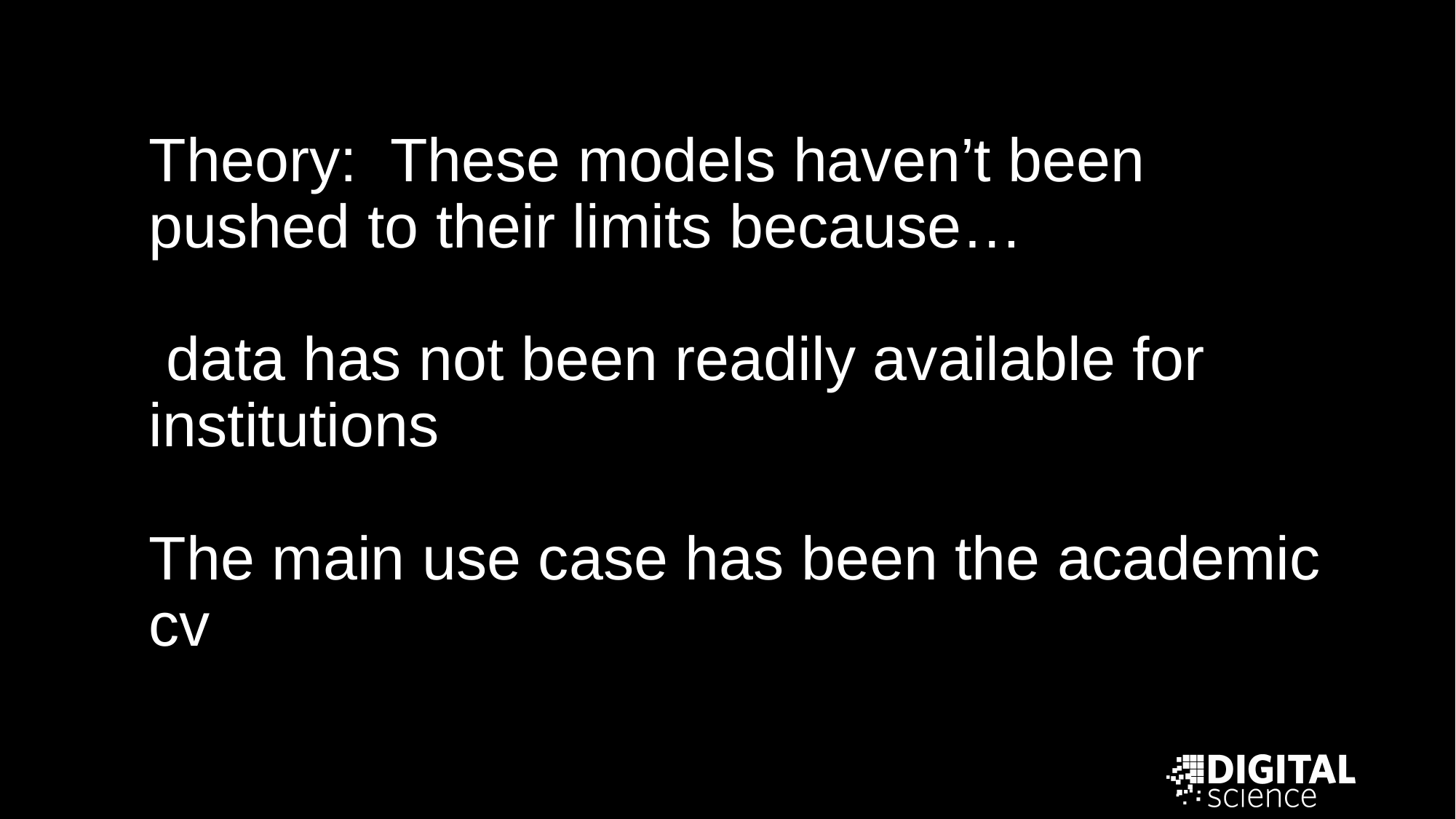

Theory:  These models haven’t been pushed to their limits because…

 data has not been readily available for institutions

The main use case has been the academic cv